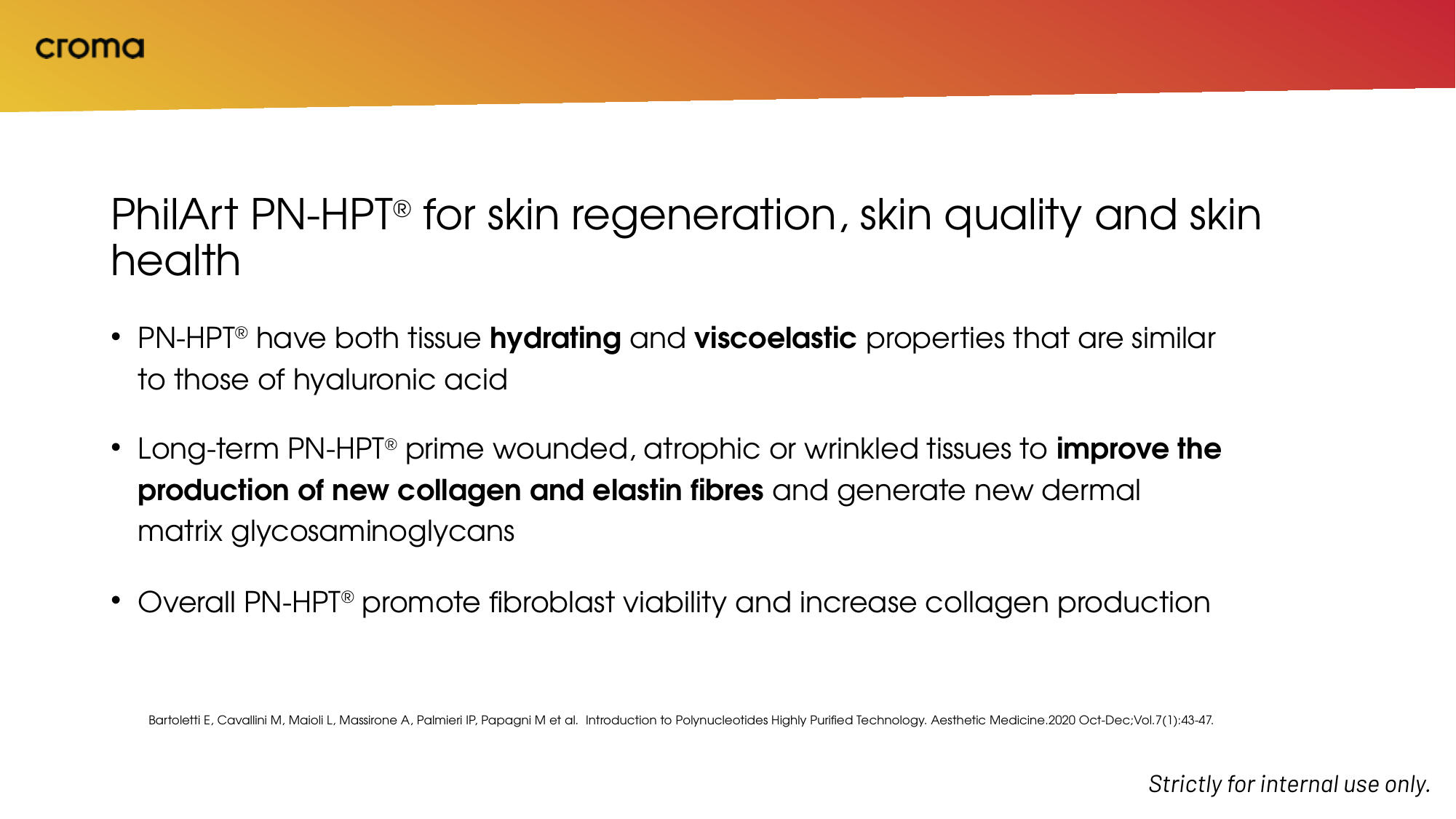

# PhilArt PN-HPT® for skin regeneration, skin quality and skin health
PN-HPT® have both tissue hydrating and viscoelastic properties that are similar to those of hyaluronic acid
Long-term PN-HPT® prime wounded, atrophic or wrinkled tissues to improve the production of new collagen and elastin fibres and generate new dermal matrix glycosaminoglycans
Overall PN-HPT® promote fibroblast viability and increase collagen production
Bartoletti E, Cavallini M, Maioli L, Massirone A, Palmieri IP, Papagni M et al.  Introduction to Polynucleotides Highly Purified Technology. Aesthetic Medicine.2020 Oct-Dec;Vol.7(1):43-47.
Strictly for internal use only.